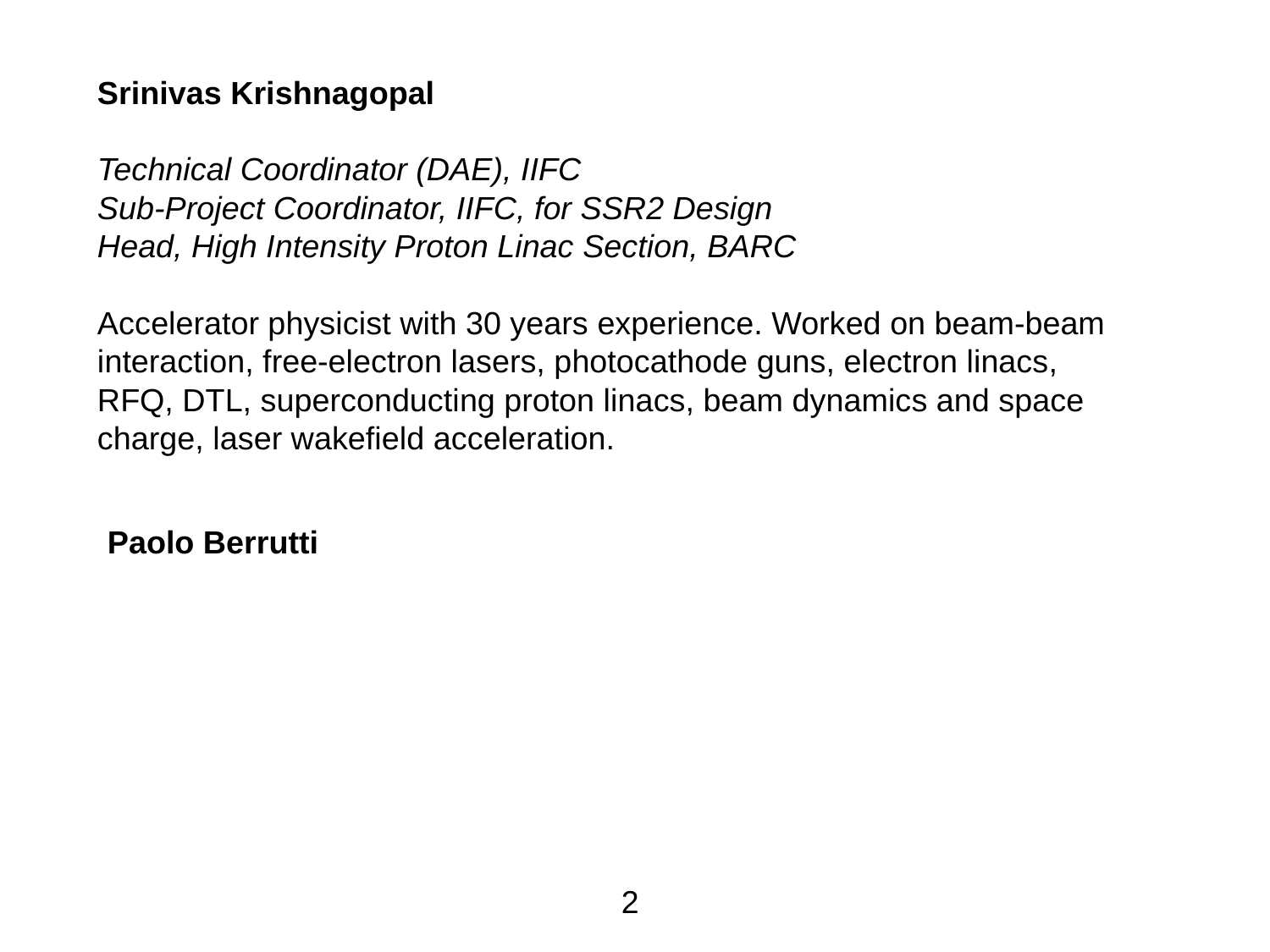

Srinivas Krishnagopal

Technical Coordinator (DAE), IIFC
Sub-Project Coordinator, IIFC, for SSR2 Design
Head, High Intensity Proton Linac Section, BARC

Accelerator physicist with 30 years experience. Worked on beam-beam interaction, free-electron lasers, photocathode guns, electron linacs, RFQ, DTL, superconducting proton linacs, beam dynamics and space charge, laser wakefield acceleration.
Paolo Berrutti

2